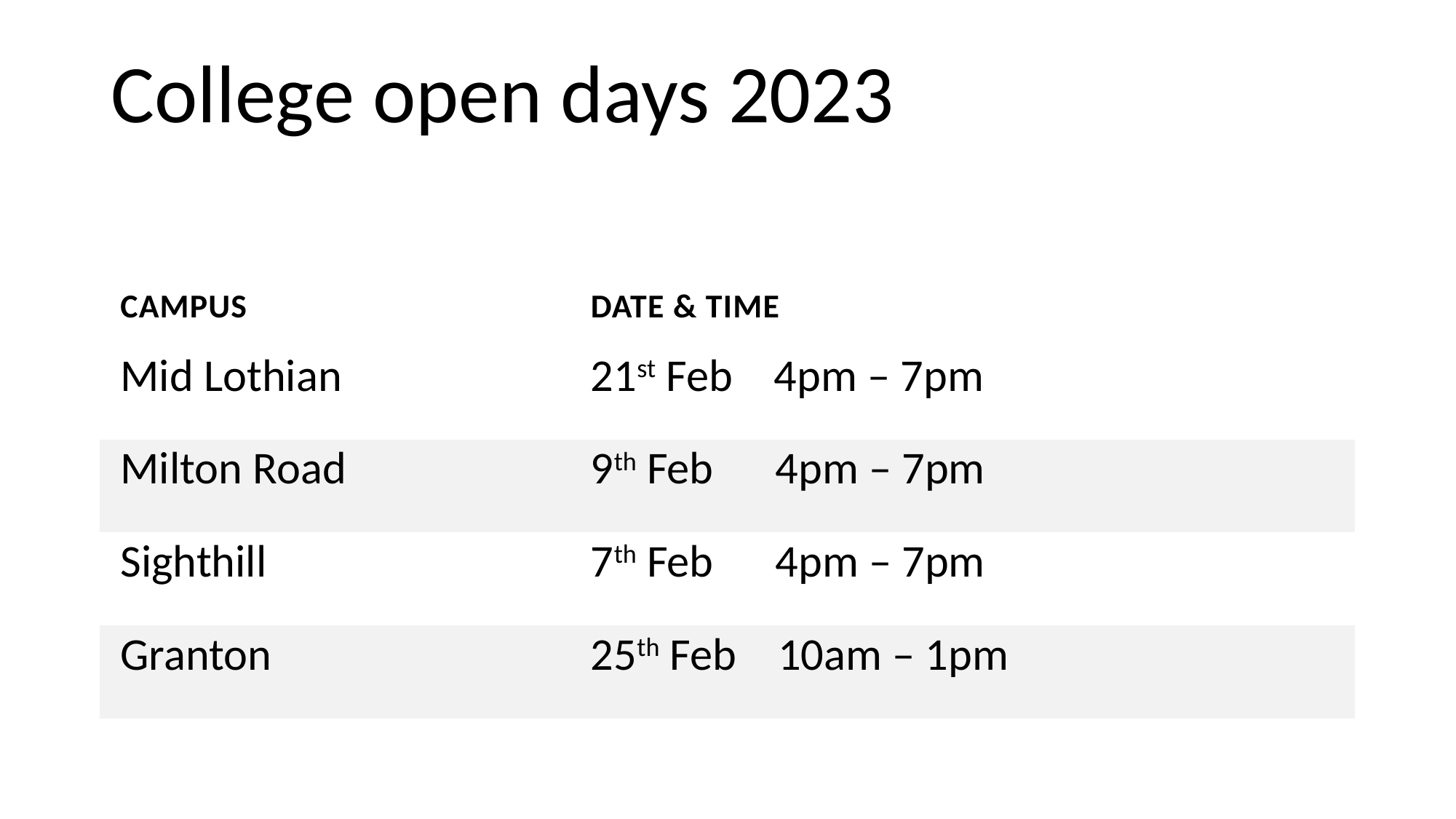

[11:02]
11:02 Meeting started

[11:25] Silvia Antonacci

# College open days 2023
| Campus | Date & Time |
| --- | --- |
| Mid Lothian | 21st Feb 4pm – 7pm |
| Milton Road | 9th Feb 4pm – 7pm |
| Sighthill | 7th Feb 4pm – 7pm |
| Granton | 25th Feb 10am – 1pm |